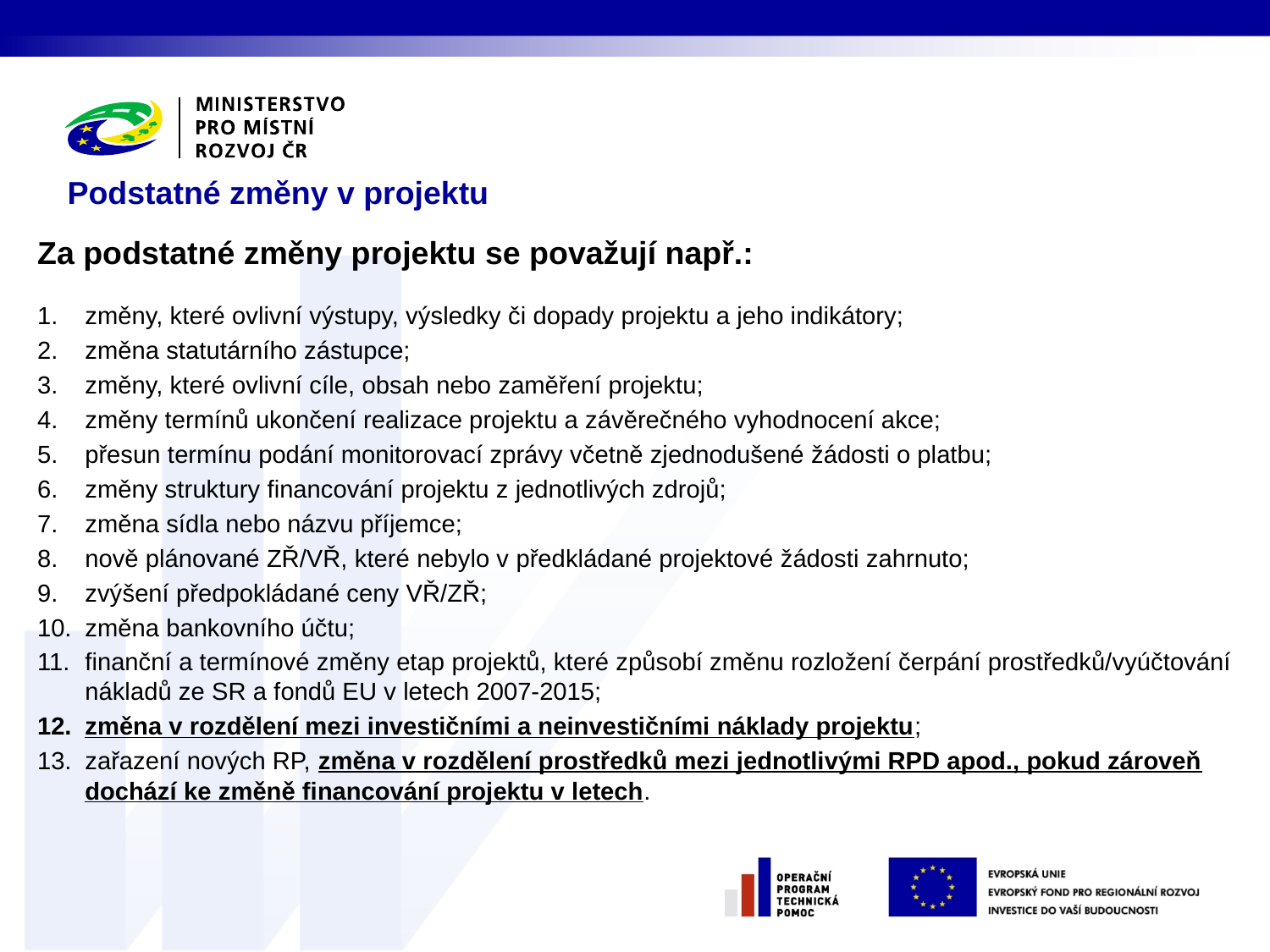

# Podstatné změny v projektu
Za podstatné změny projektu se považují např.:

změny, které ovlivní výstupy, výsledky či dopady projektu a jeho indikátory;
změna statutárního zástupce;
změny, které ovlivní cíle, obsah nebo zaměření projektu;
změny termínů ukončení realizace projektu a závěrečného vyhodnocení akce;
přesun termínu podání monitorovací zprávy včetně zjednodušené žádosti o platbu;
změny struktury financování projektu z jednotlivých zdrojů;
změna sídla nebo názvu příjemce;
nově plánované ZŘ/VŘ, které nebylo v předkládané projektové žádosti zahrnuto;
zvýšení předpokládané ceny VŘ/ZŘ;
změna bankovního účtu;
finanční a termínové změny etap projektů, které způsobí změnu rozložení čerpání prostředků/vyúčtování nákladů ze SR a fondů EU v letech 2007-2015;
změna v rozdělení mezi investičními a neinvestičními náklady projektu;
zařazení nových RP, změna v rozdělení prostředků mezi jednotlivými RPD apod., pokud zároveň dochází ke změně financování projektu v letech.